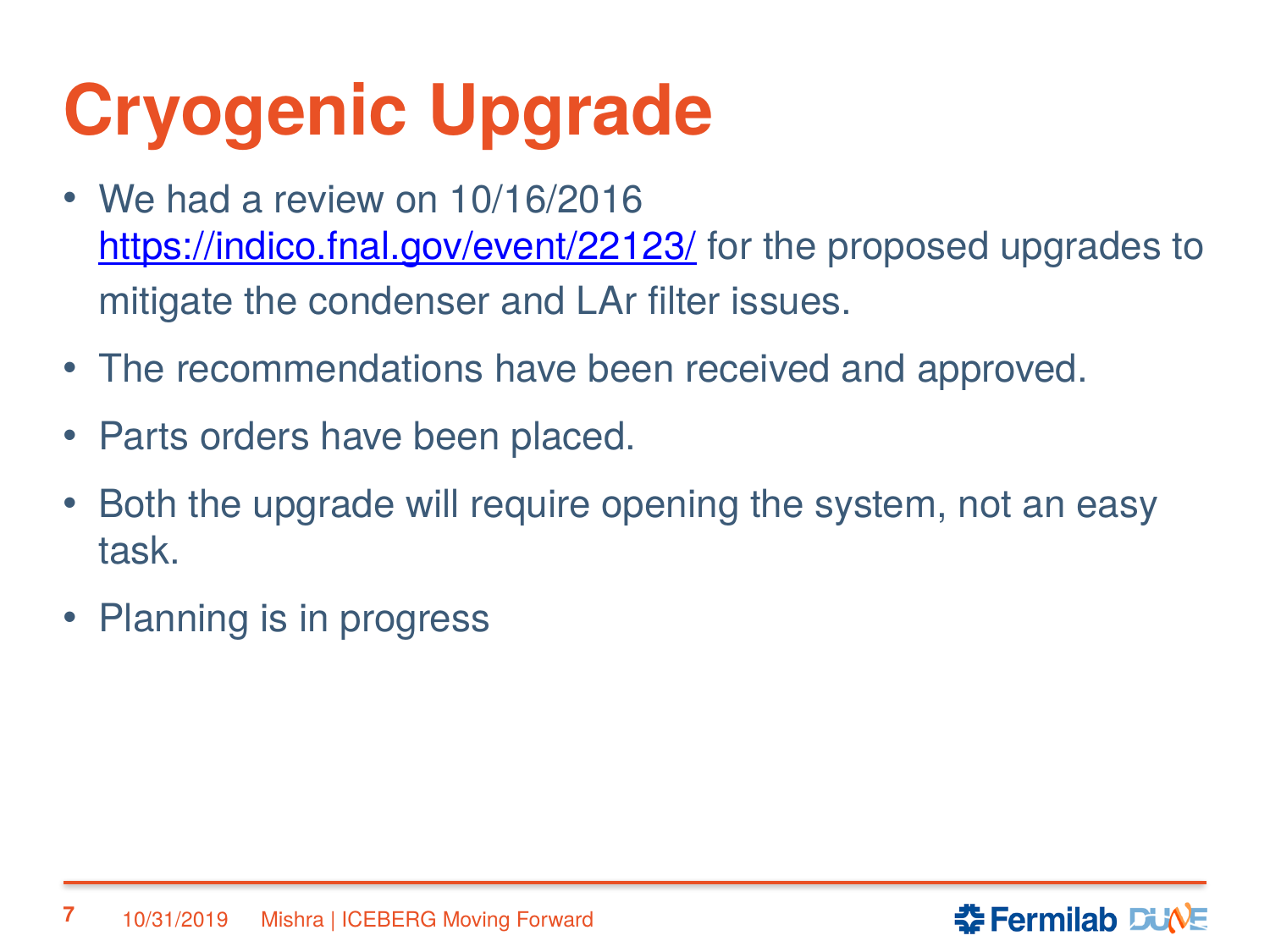

# Cryogenic Upgrade
We had a review on 10/16/2016 https://indico.fnal.gov/event/22123/ for the proposed upgrades to mitigate the condenser and LAr filter issues.
The recommendations have been received and approved.
Parts orders have been placed.
Both the upgrade will require opening the system, not an easy task.
Planning is in progress
7
10/31/2019
Mishra | ICEBERG Moving Forward